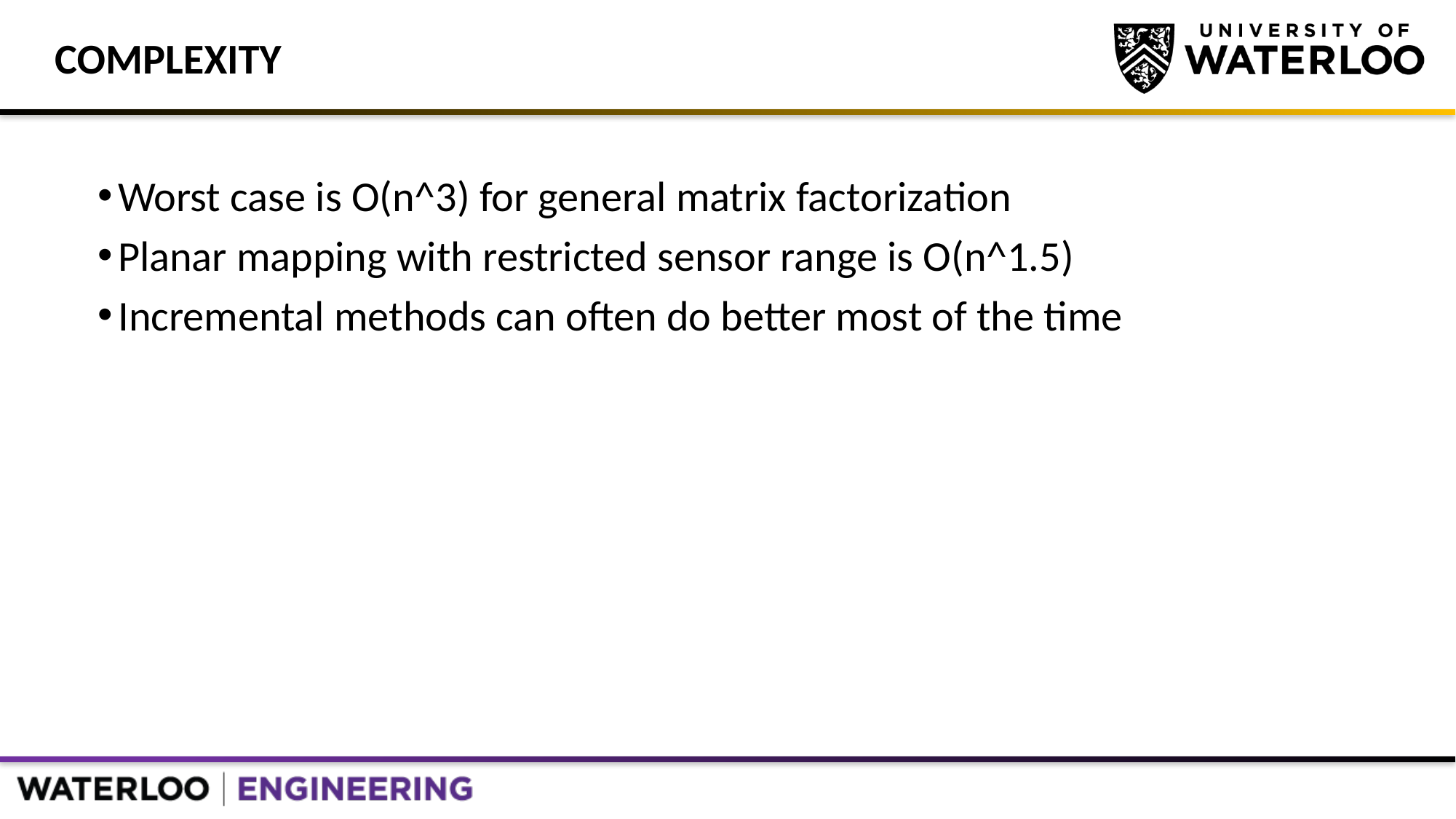

# Complexity
Worst case is O(n^3) for general matrix factorization
Planar mapping with restricted sensor range is O(n^1.5)
Incremental methods can often do better most of the time